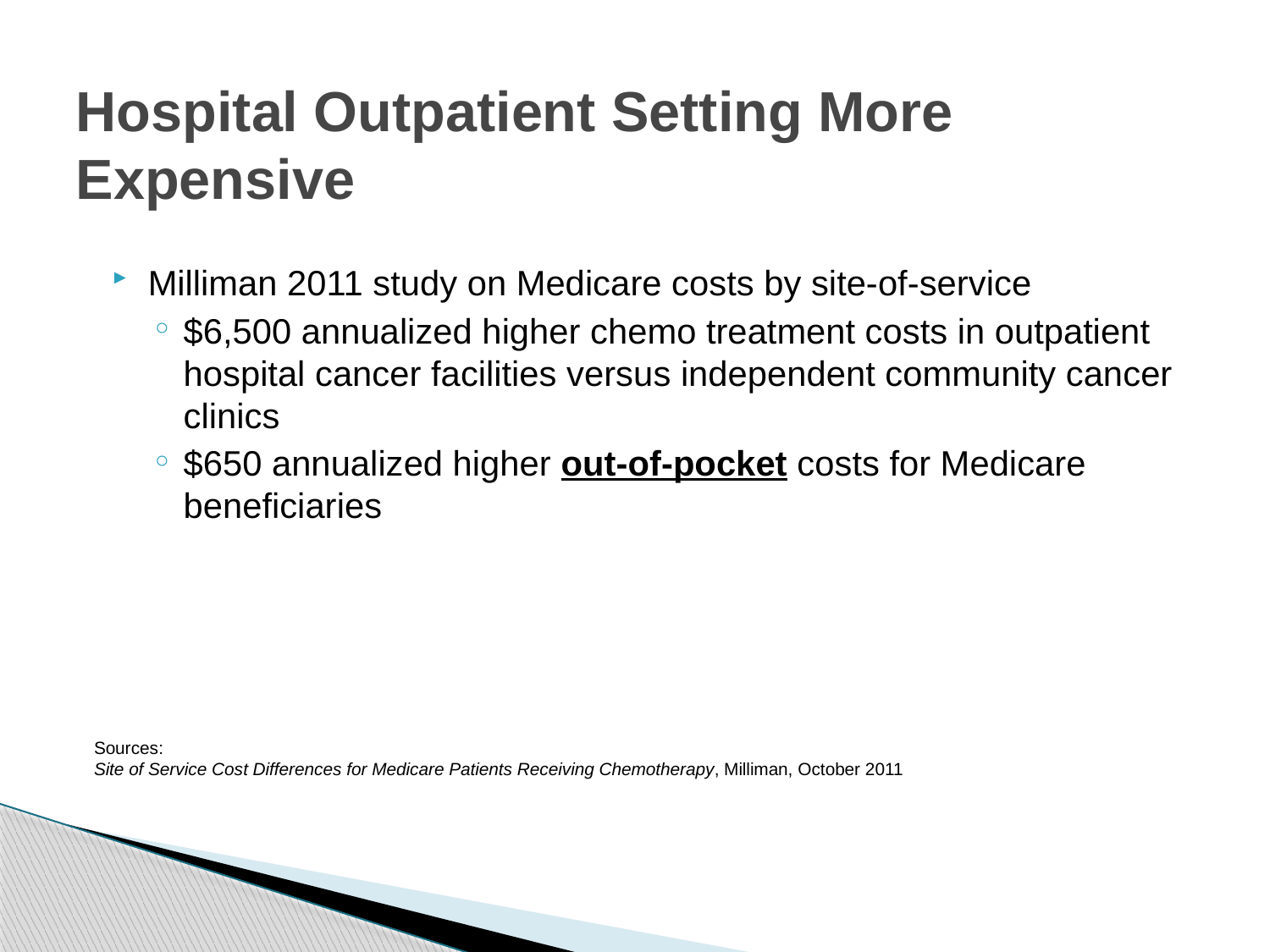

# Hospital Outpatient Setting More Expensive
Milliman 2011 study on Medicare costs by site-of-service
$6,500 annualized higher chemo treatment costs in outpatient hospital cancer facilities versus independent community cancer clinics
$650 annualized higher out-of-pocket costs for Medicare beneficiaries
Sources:
Site of Service Cost Differences for Medicare Patients Receiving Chemotherapy, Milliman, October 2011